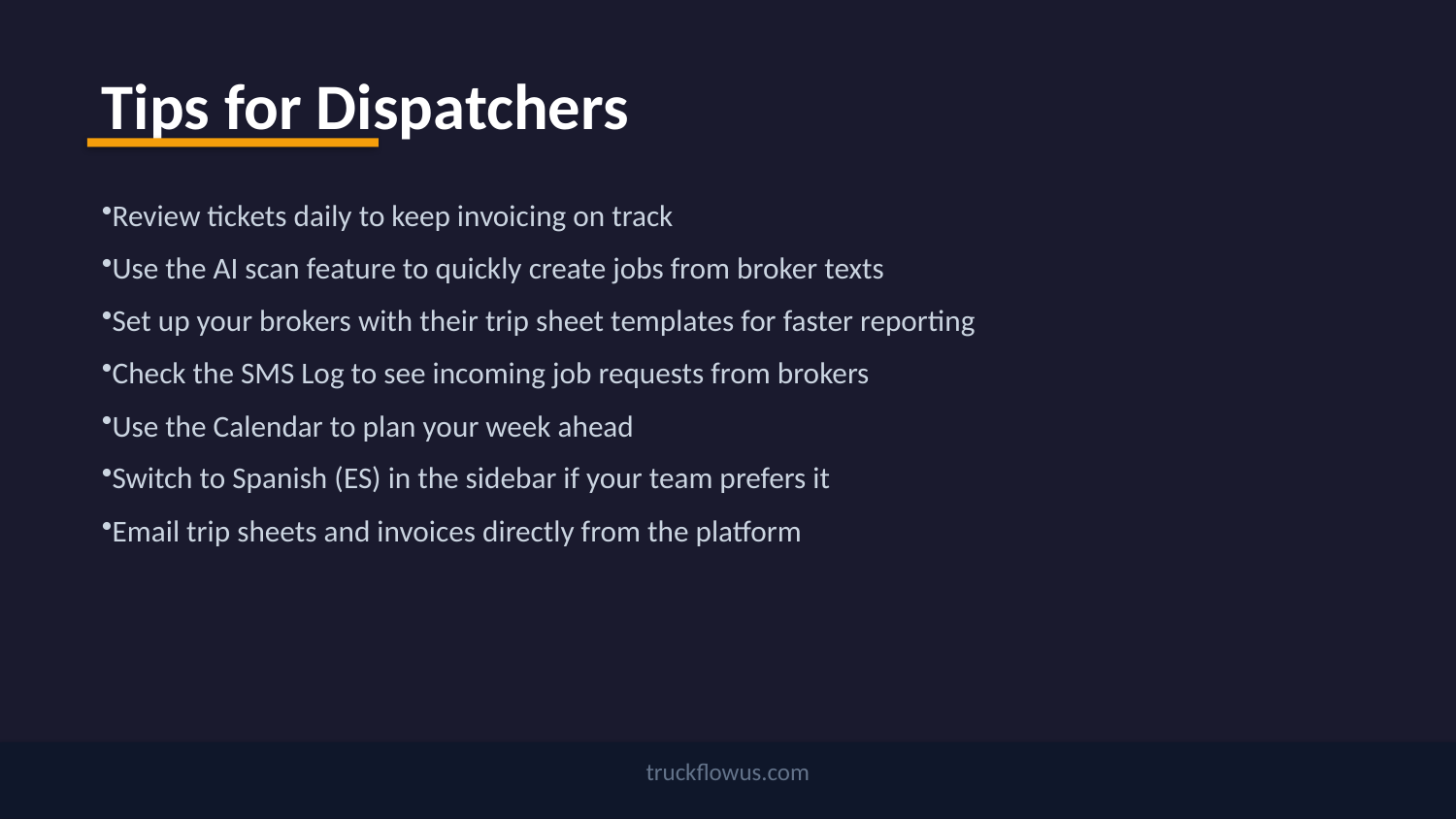

Tips for Dispatchers

Review tickets daily to keep invoicing on track
Use the AI scan feature to quickly create jobs from broker texts
Set up your brokers with their trip sheet templates for faster reporting
Check the SMS Log to see incoming job requests from brokers
Use the Calendar to plan your week ahead
Switch to Spanish (ES) in the sidebar if your team prefers it
Email trip sheets and invoices directly from the platform

truckflowus.com